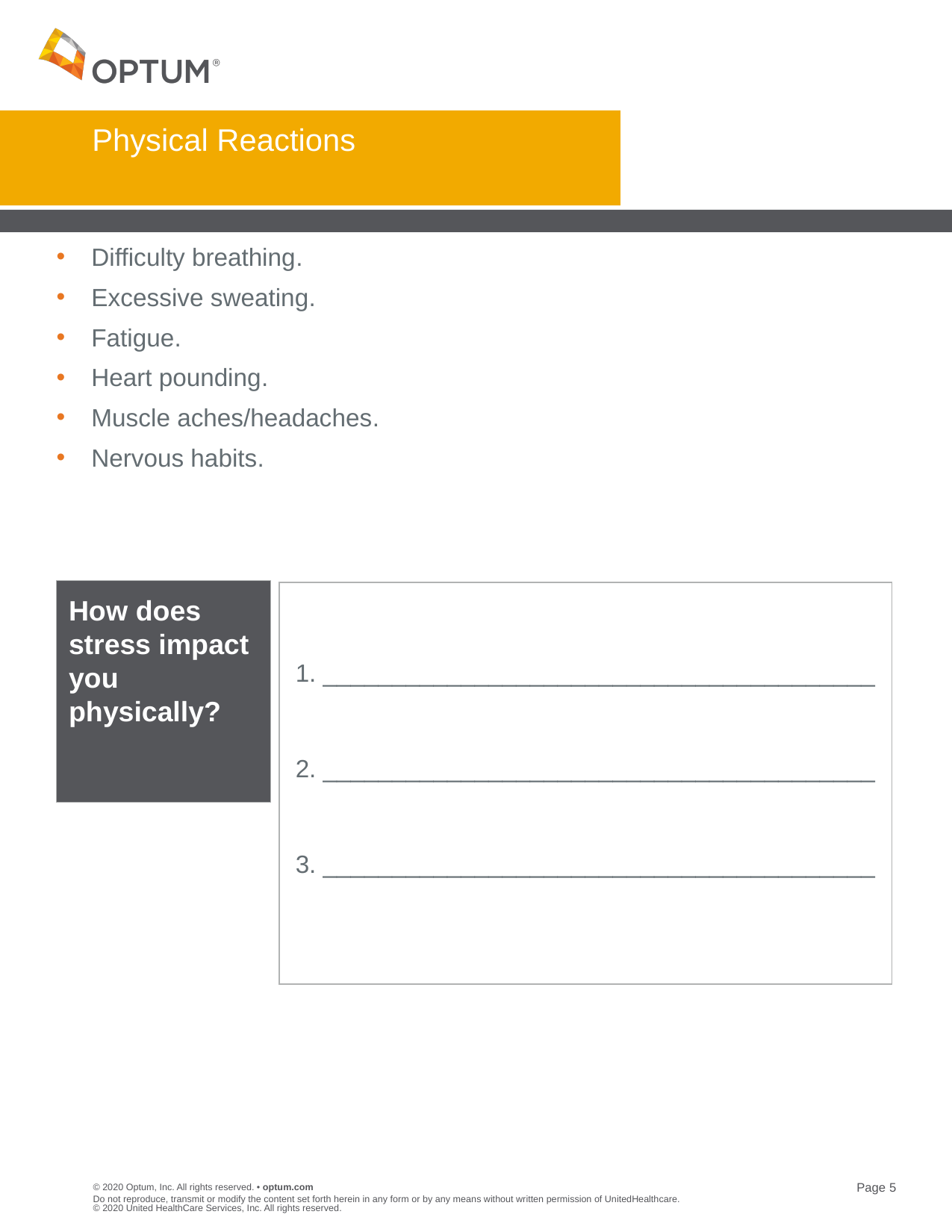

# Physical Reactions
Difficulty breathing.
Excessive sweating.
Fatigue.
Heart pounding.
Muscle aches/headaches.
Nervous habits.

How does stress impact you physically?
1. ________________________________________
2. ________________________________________
3. ________________________________________

Do not reproduce, transmit or modify the content set forth herein in any form or by any means without written permission of UnitedHealthcare. © 2020 United HealthCare Services, Inc. All rights reserved.